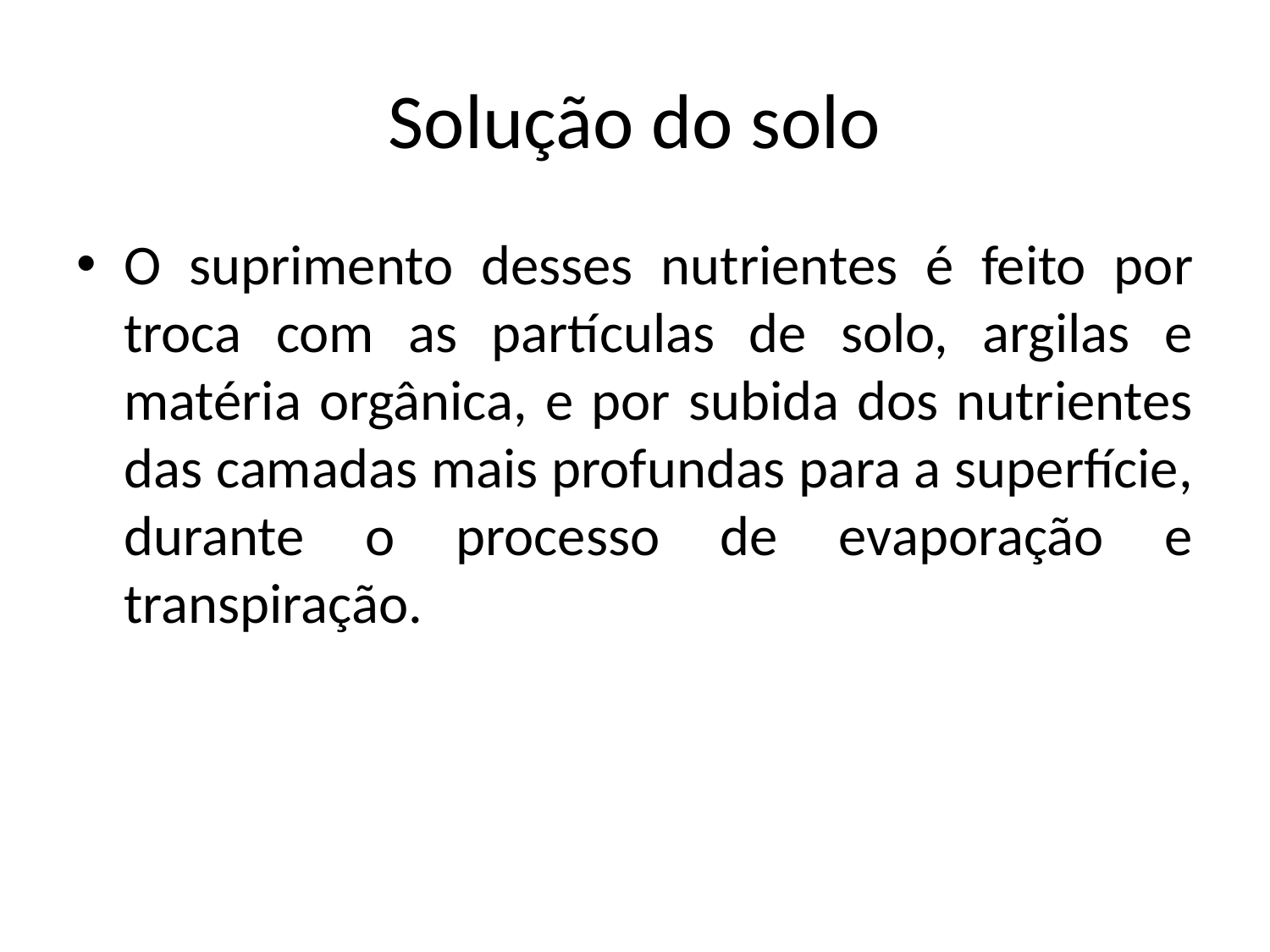

# Solução do solo
O suprimento desses nutrientes é feito por troca com as partículas de solo, argilas e matéria orgânica, e por subida dos nutrientes das camadas mais profundas para a superfície, durante o processo de evaporação e transpiração.